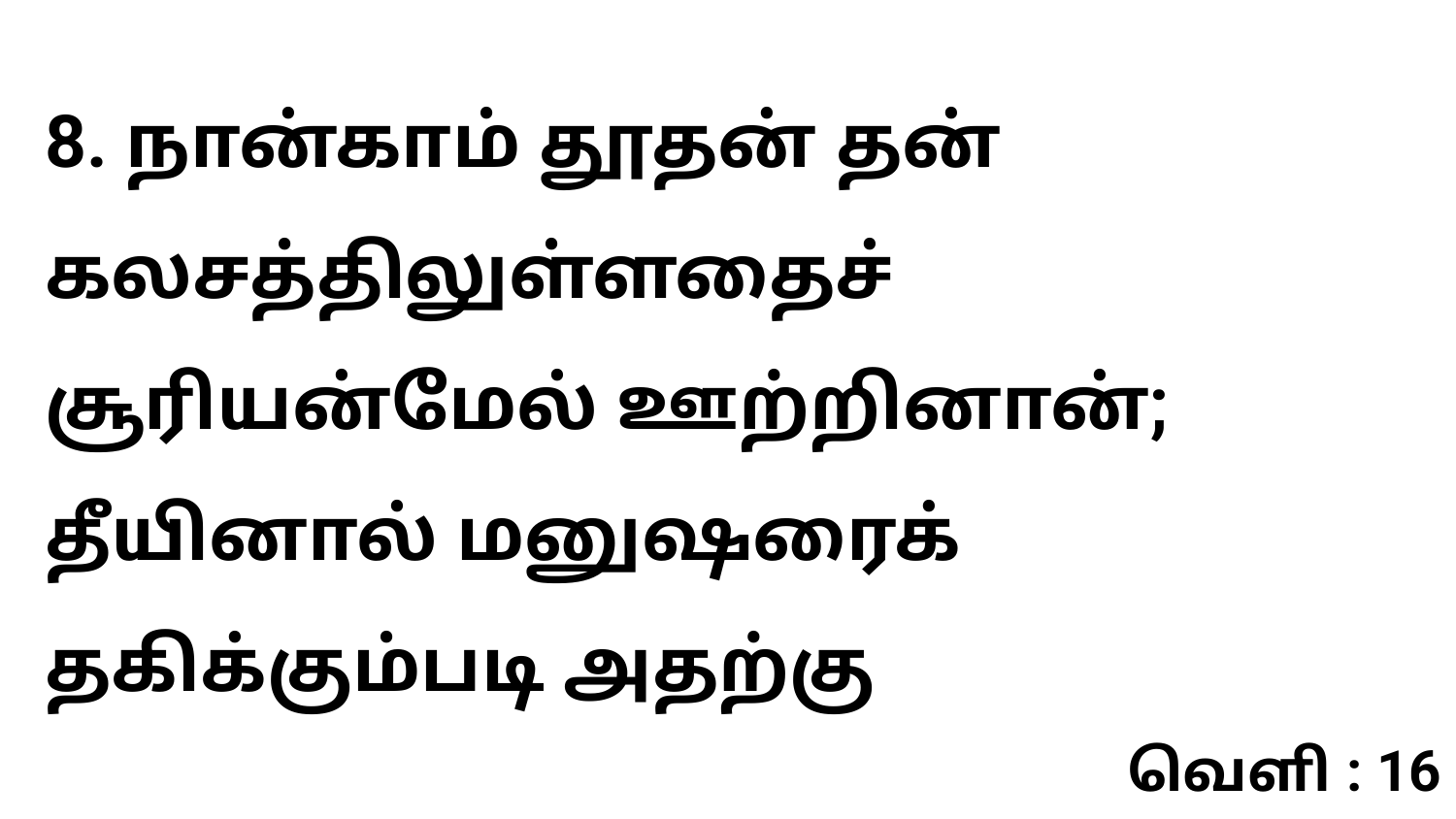

8. நான்காம் தூதன் தன் கலசத்திலுள்ளதைச் சூரியன்மேல் ஊற்றினான்; தீயினால் மனுஷரைக் தகிக்கும்படி அதற்கு
வெளி : 16